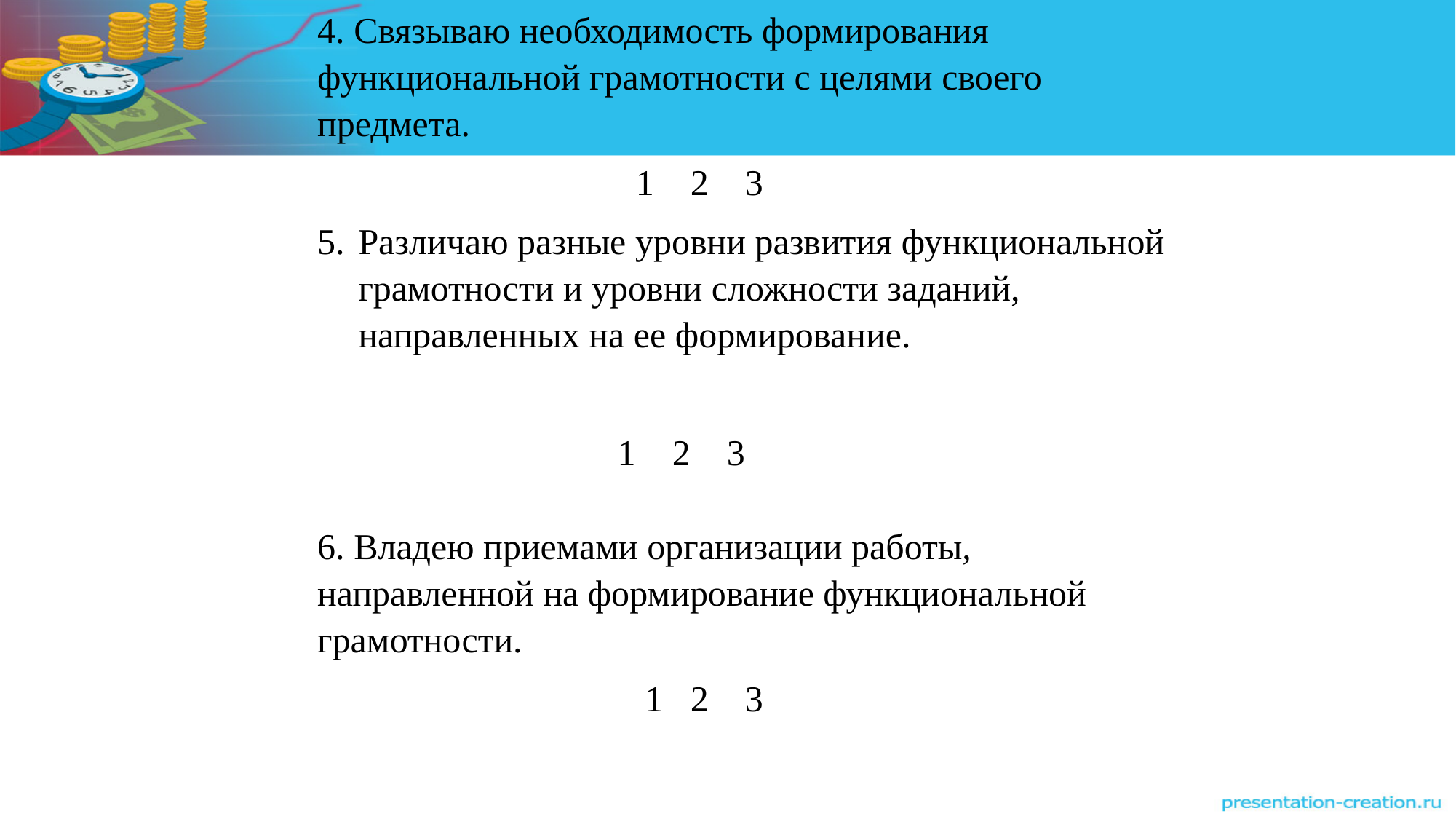

4. Связываю необходимость формирования функциональной грамотности с целями своего предмета.
                                   1    2    3
Различаю разные уровни развития функциональной грамотности и уровни сложности заданий, направленных на ее формирование.

                     1    2    3

6. Владею приемами организации работы, направленной на формирование функциональной грамотности.
                                    1   2    3

#